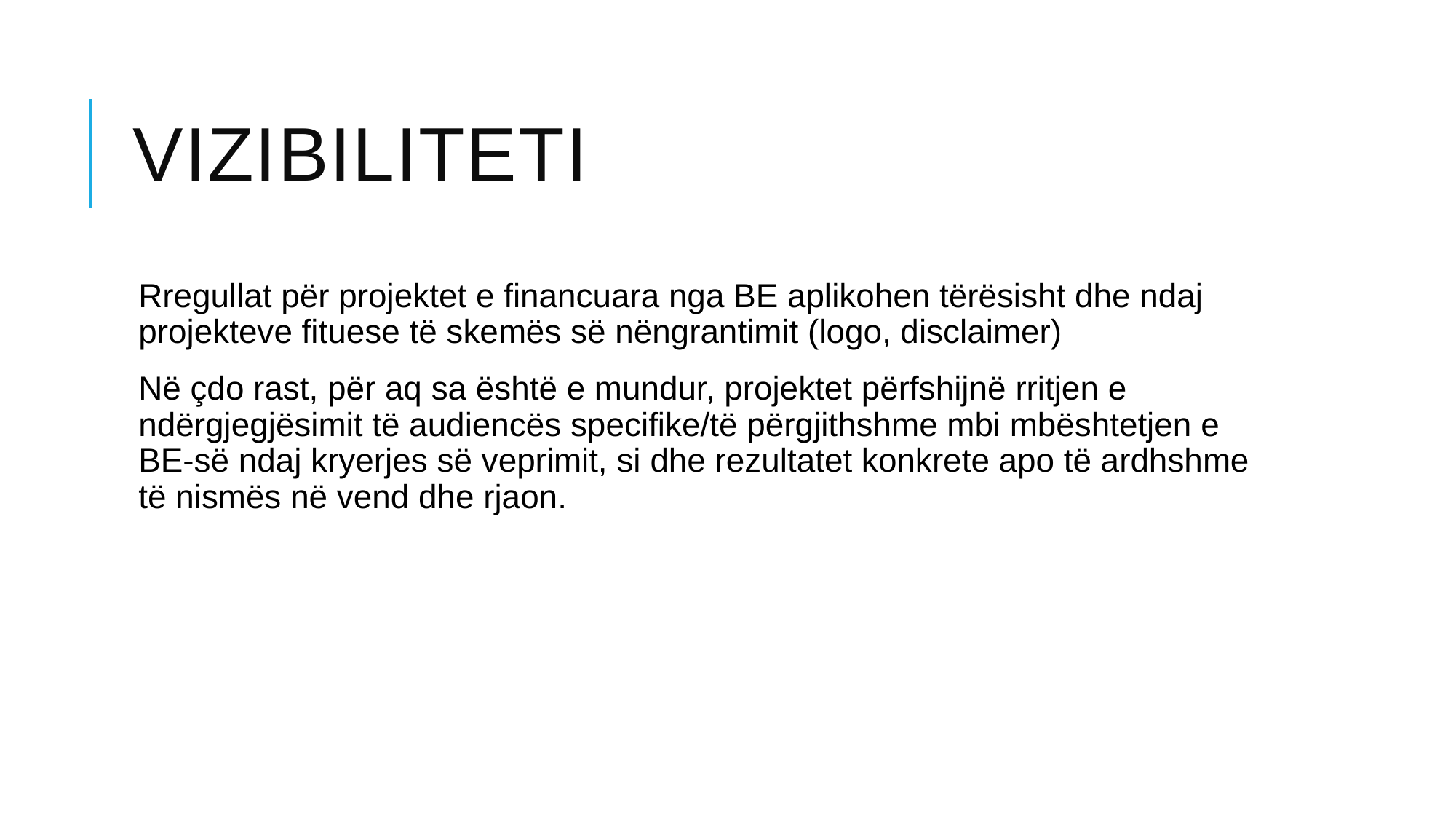

# Vizibiliteti
Rregullat për projektet e financuara nga BE aplikohen tërësisht dhe ndaj projekteve fituese të skemës së nëngrantimit (logo, disclaimer)
Në çdo rast, për aq sa është e mundur, projektet përfshijnë rritjen e ndërgjegjësimit të audiencës specifike/të përgjithshme mbi mbështetjen e BE-së ndaj kryerjes së veprimit, si dhe rezultatet konkrete apo të ardhshme të nismës në vend dhe rjaon.